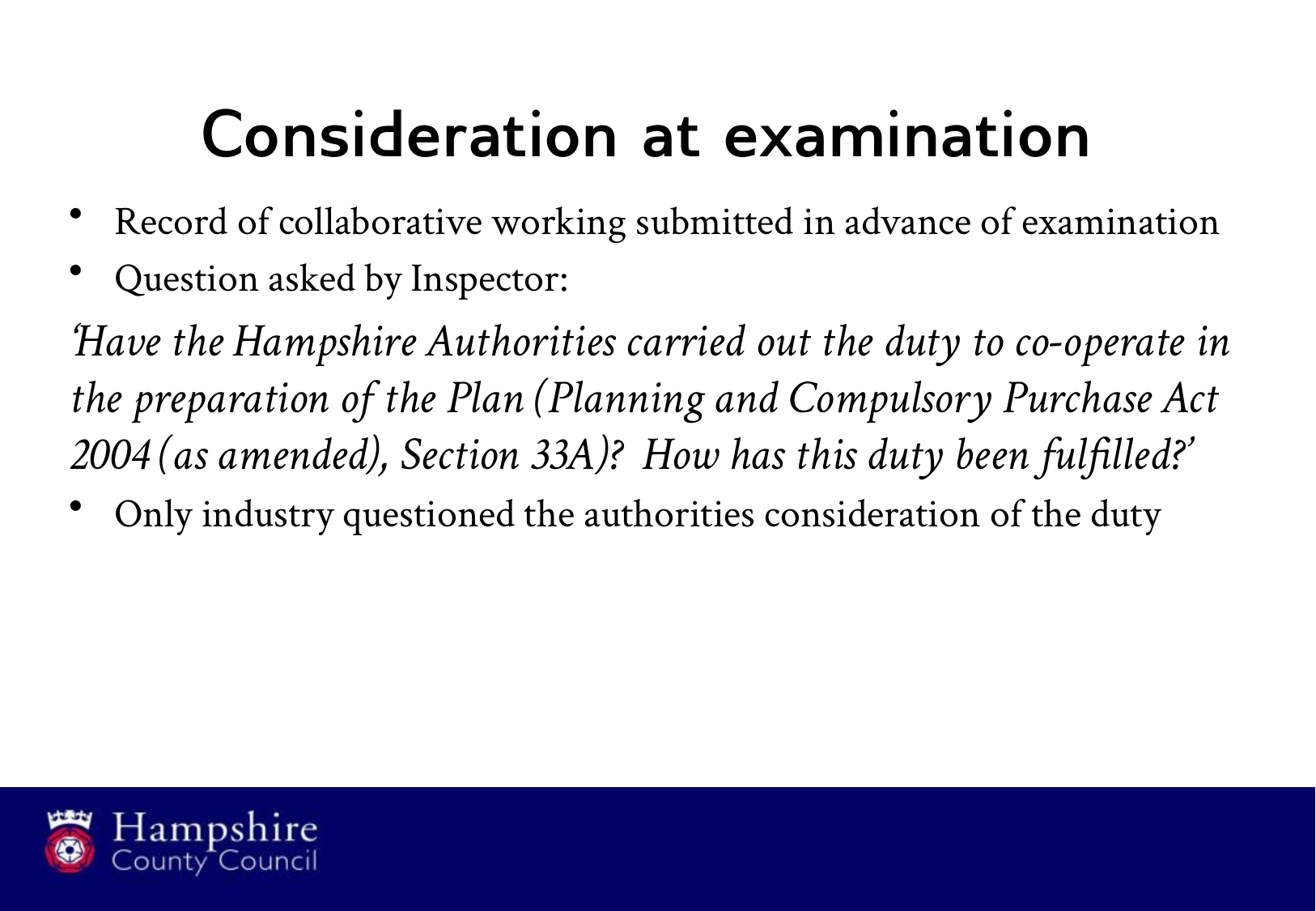

# Consideration at examination
Record of collaborative working submitted in advance of examination
Question asked by Inspector:
‘Have the Hampshire Authorities carried out the duty to co-operate in the preparation of the Plan (Planning and Compulsory Purchase Act 2004 (as amended), Section 33A)?  How has this duty been fulfilled?’
Only industry questioned the authorities consideration of the duty